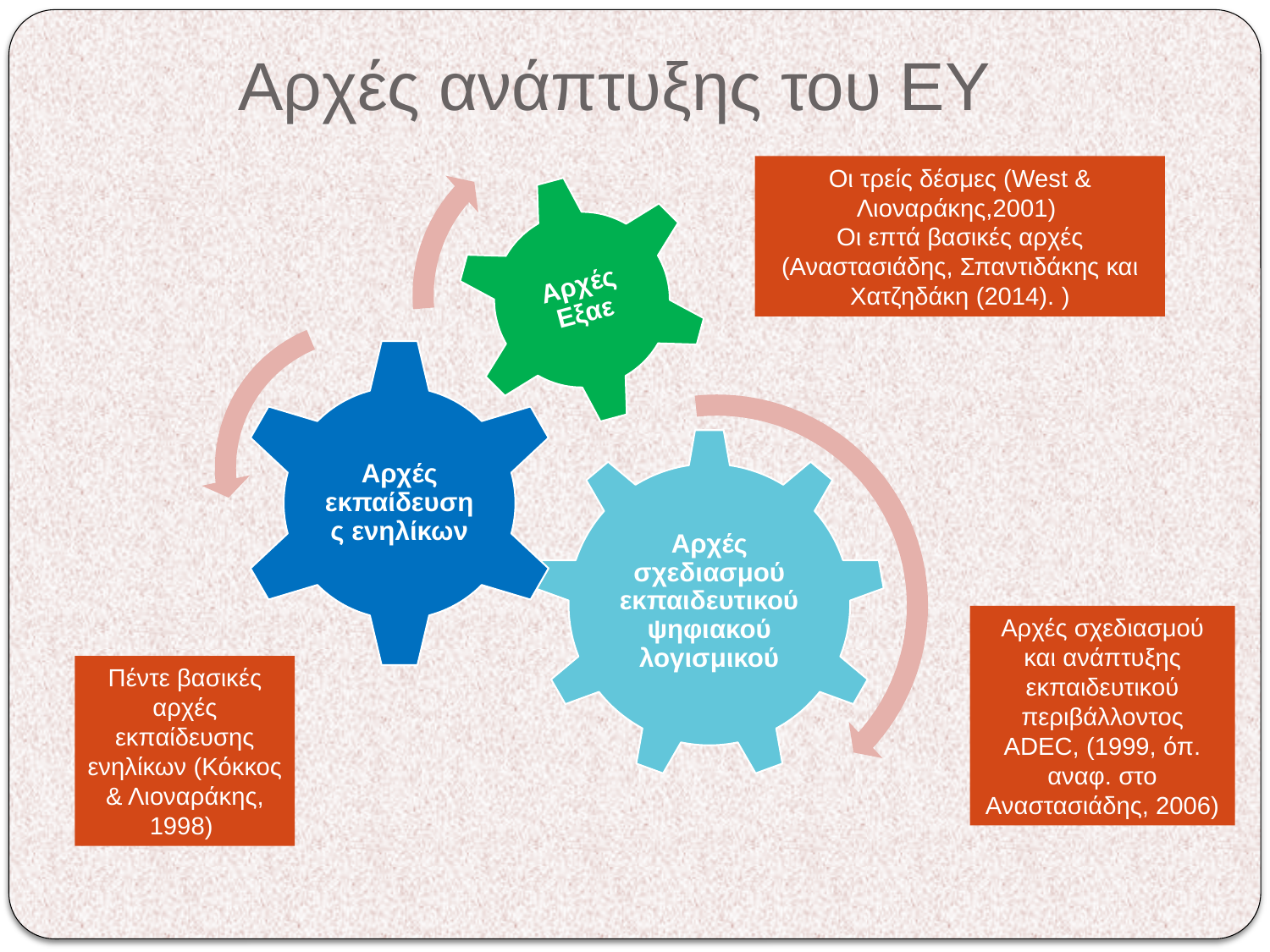

# Αρχές ανάπτυξης του ΕΥ
Αρχές σχεδιασμού εκπαιδευτικού ψηφιακού λογισμικού
Αρχές εκπαίδευσης ενηλίκων
Αρχές Εξαε
Οι τρείς δέσμες (West & Λιοναράκης,2001)
Οι επτά βασικές αρχές (Αναστασιάδης, Σπαντιδάκης και Χατζηδάκη (2014). )
Αρχές σχεδιασμού και ανάπτυξης εκπαιδευτικού περιβάλλοντος ADEC, (1999, όπ. αναφ. στο Αναστασιάδης, 2006)
Πέντε βασικές αρχές εκπαίδευσης ενηλίκων (Κόκκος & Λιοναράκης, 1998)